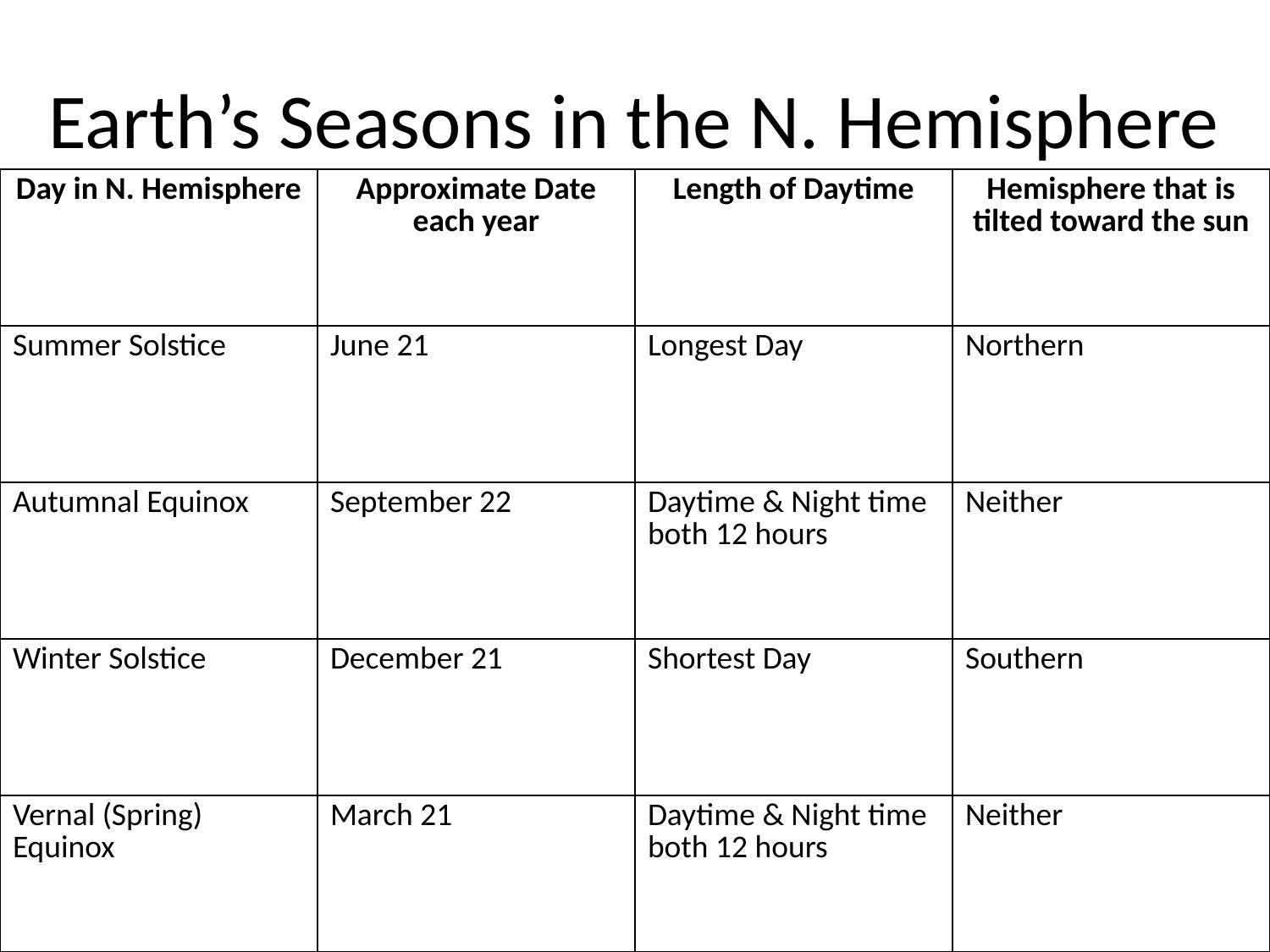

# Earth’s Seasons in the N. Hemisphere
| Day in N. Hemisphere | Approximate Date each year | Length of Daytime | Hemisphere that is tilted toward the sun |
| --- | --- | --- | --- |
| Summer Solstice | June 21 | Longest Day | Northern |
| Autumnal Equinox | September 22 | Daytime & Night time both 12 hours | Neither |
| Winter Solstice | December 21 | Shortest Day | Southern |
| Vernal (Spring) Equinox | March 21 | Daytime & Night time both 12 hours | Neither |